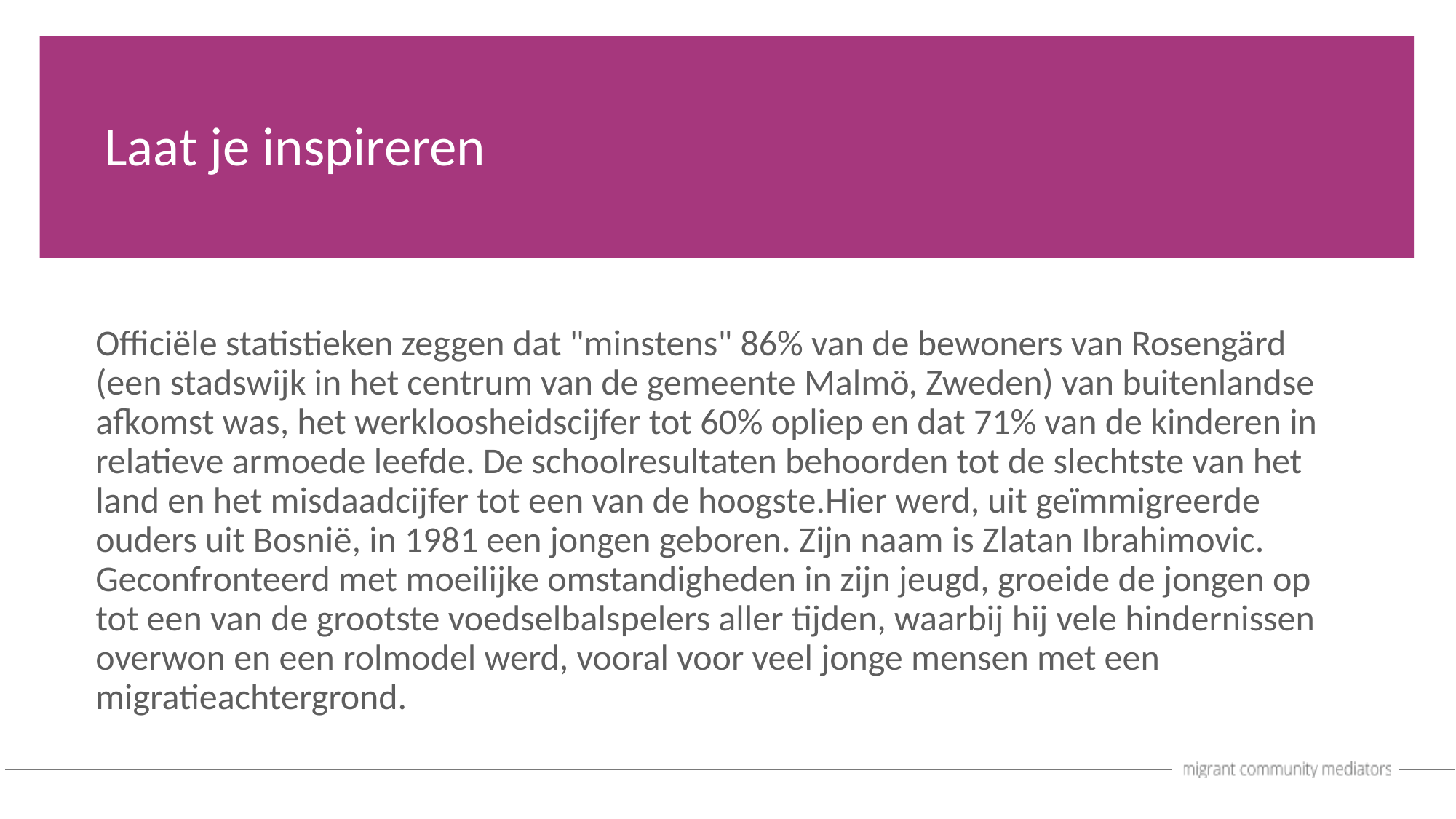

Laat je inspireren
Officiële statistieken zeggen dat "minstens" 86% van de bewoners van Rosengärd (een stadswijk in het centrum van de gemeente Malmö, Zweden) van buitenlandse afkomst was, het werkloosheidscijfer tot 60% opliep en dat 71% van de kinderen in relatieve armoede leefde. De schoolresultaten behoorden tot de slechtste van het land en het misdaadcijfer tot een van de hoogste.Hier werd, uit geïmmigreerde ouders uit Bosnië, in 1981 een jongen geboren. Zijn naam is Zlatan Ibrahimovic. Geconfronteerd met moeilijke omstandigheden in zijn jeugd, groeide de jongen op tot een van de grootste voedselbalspelers aller tijden, waarbij hij vele hindernissen overwon en een rolmodel werd, vooral voor veel jonge mensen met een migratieachtergrond.